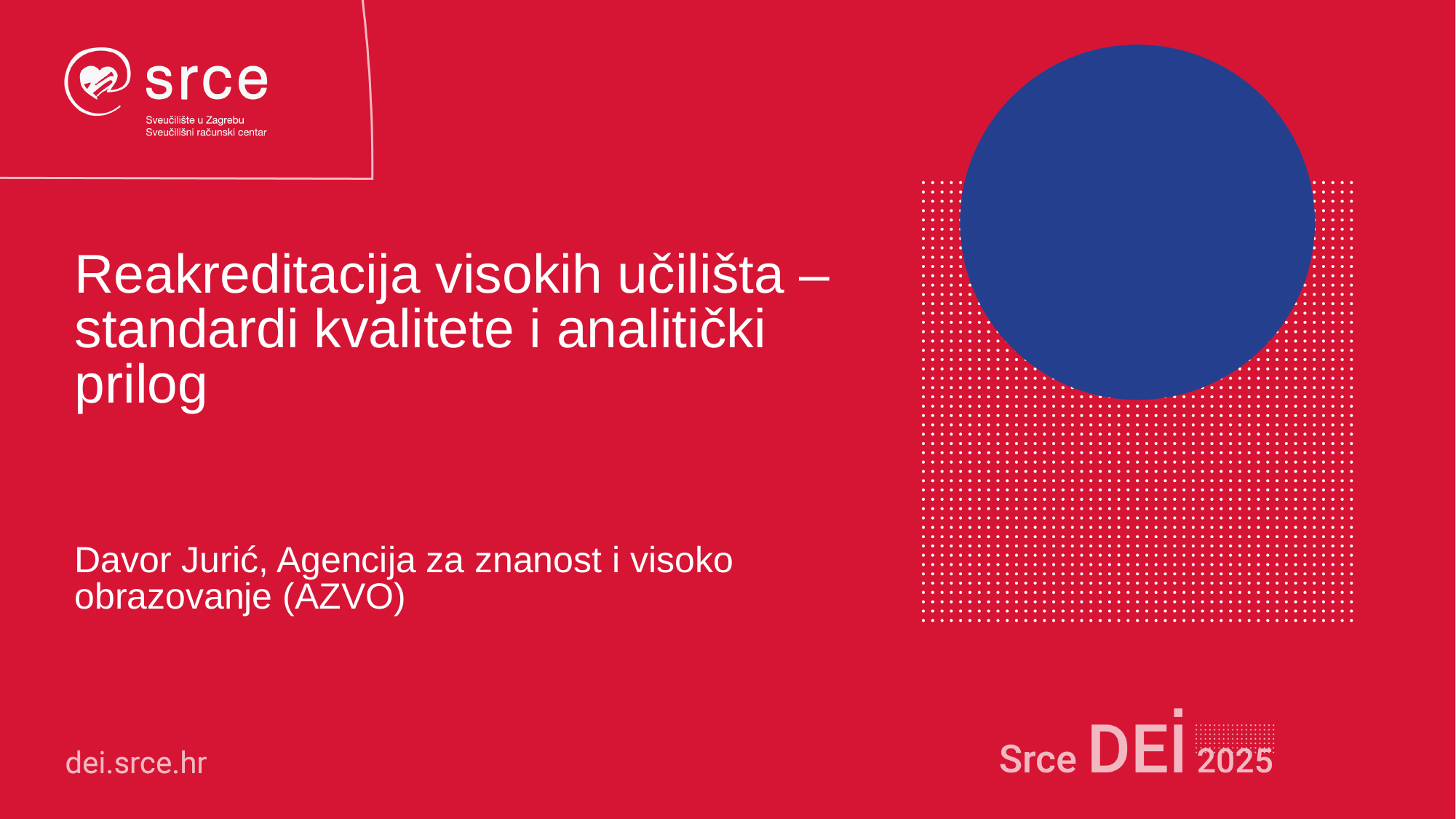

# Reakreditacija visokih učilišta – standardi kvalitete i analitički prilog

Davor Jurić, Agencija za znanost i visoko obrazovanje (AZVO)